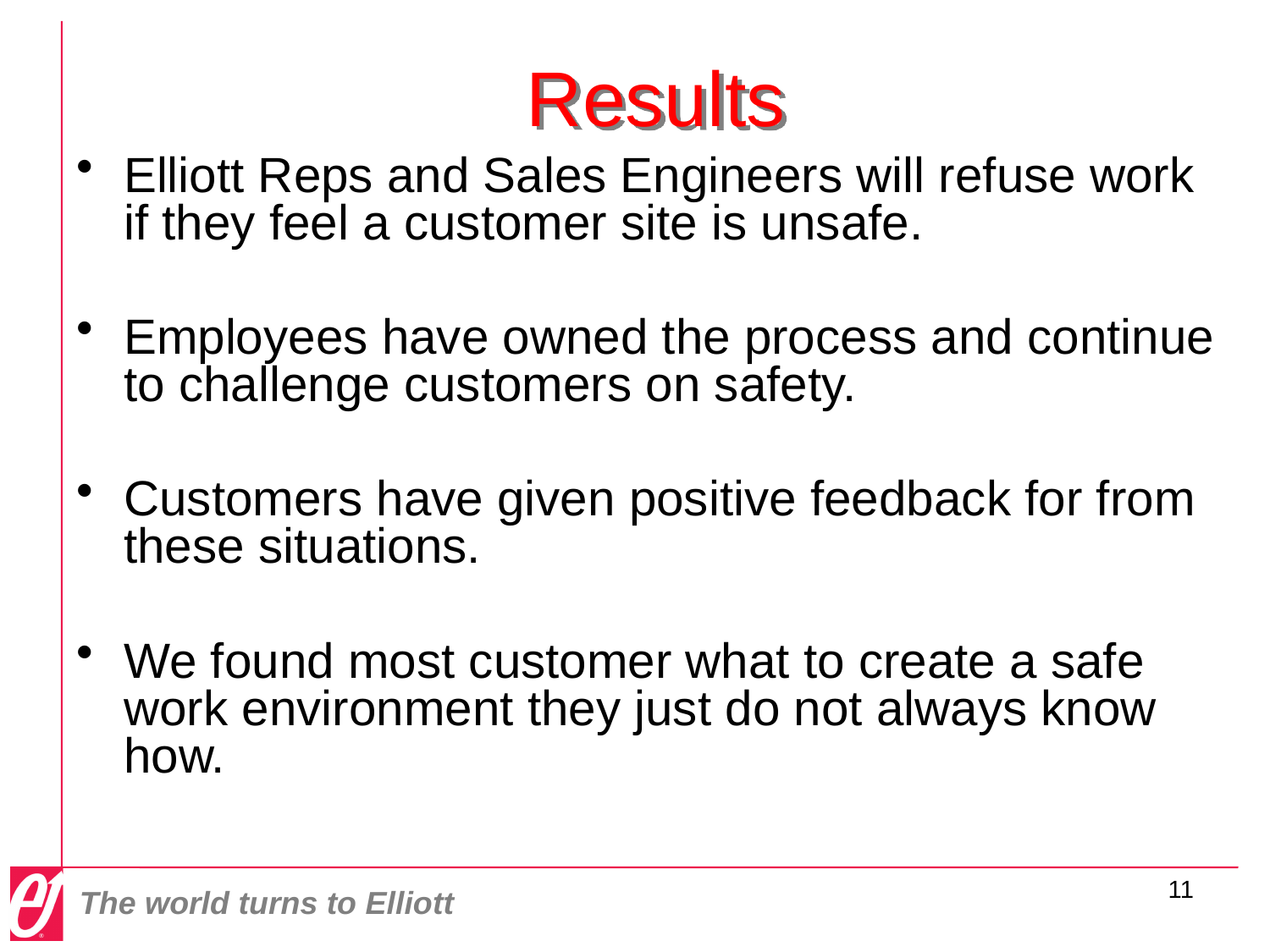

# Results
Elliott Reps and Sales Engineers will refuse work if they feel a customer site is unsafe.

Employees have owned the process and continue to challenge customers on safety.

Customers have given positive feedback for from these situations.

We found most customer what to create a safe work environment they just do not always know how.

11